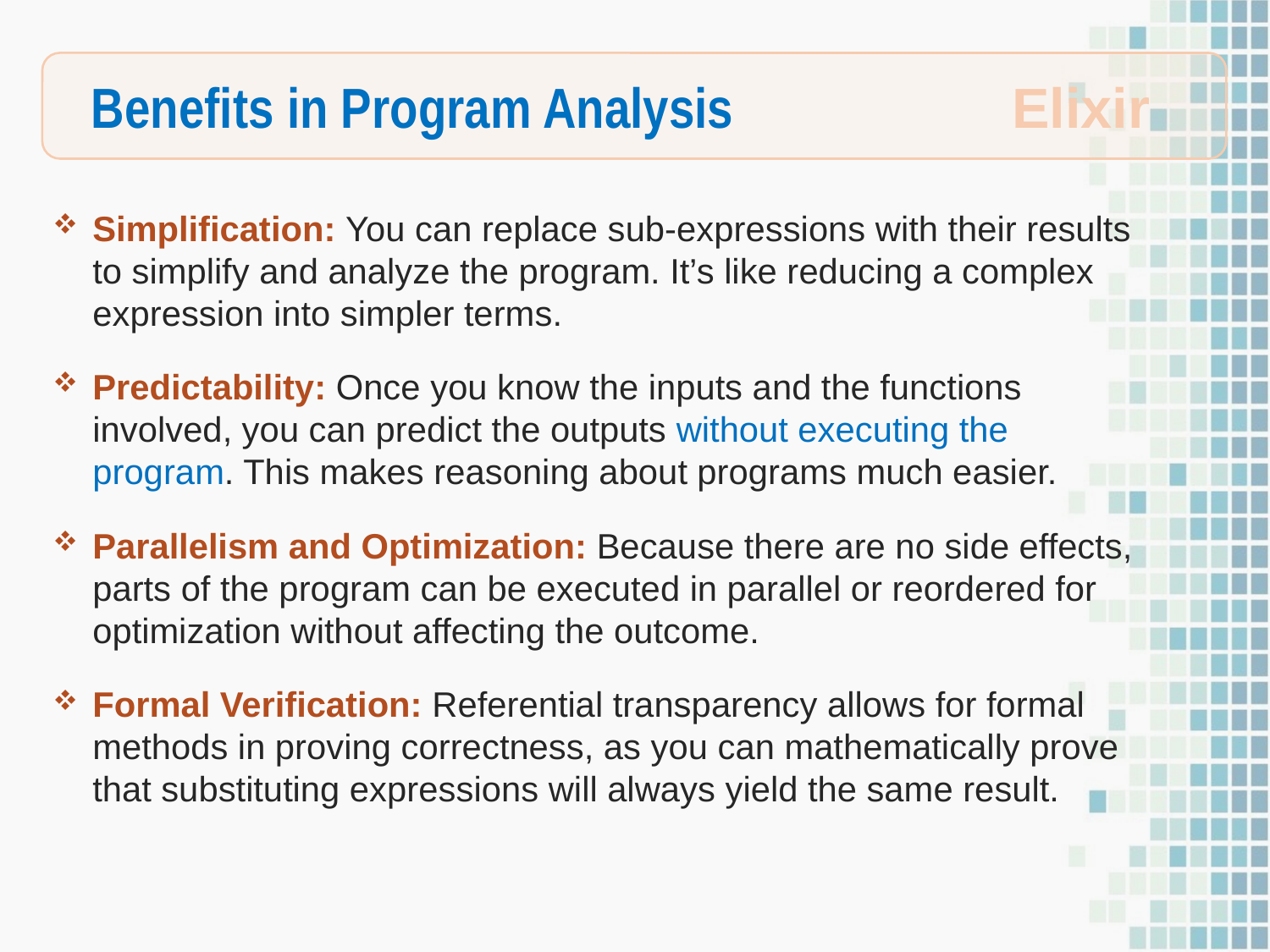

Benefits in Program Analysis
Elixir
Simplification: You can replace sub-expressions with their results to simplify and analyze the program. It’s like reducing a complex expression into simpler terms.
Predictability: Once you know the inputs and the functions involved, you can predict the outputs without executing the program. This makes reasoning about programs much easier.
Parallelism and Optimization: Because there are no side effects, parts of the program can be executed in parallel or reordered for optimization without affecting the outcome.
Formal Verification: Referential transparency allows for formal methods in proving correctness, as you can mathematically prove that substituting expressions will always yield the same result.